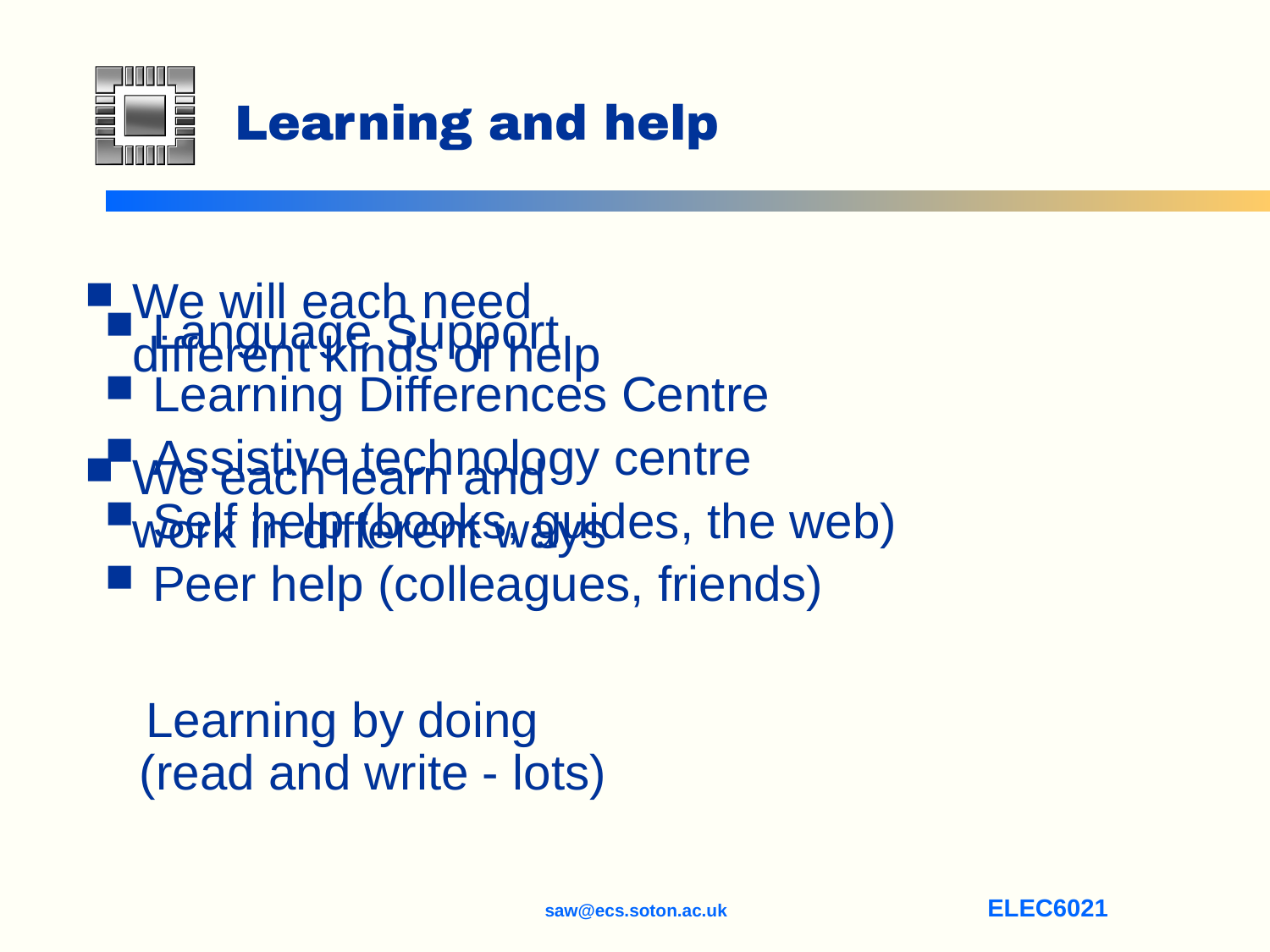

# Learning and help
We will each need different kinds of help
We each learn and work in different ways

Learning by doing
(read and write - lots)
Language Support
Learning Differences Centre
Assistive technology centre
Self help (books, guides, the web)
Peer help (colleagues, friends)

saw@ecs.soton.ac.uk